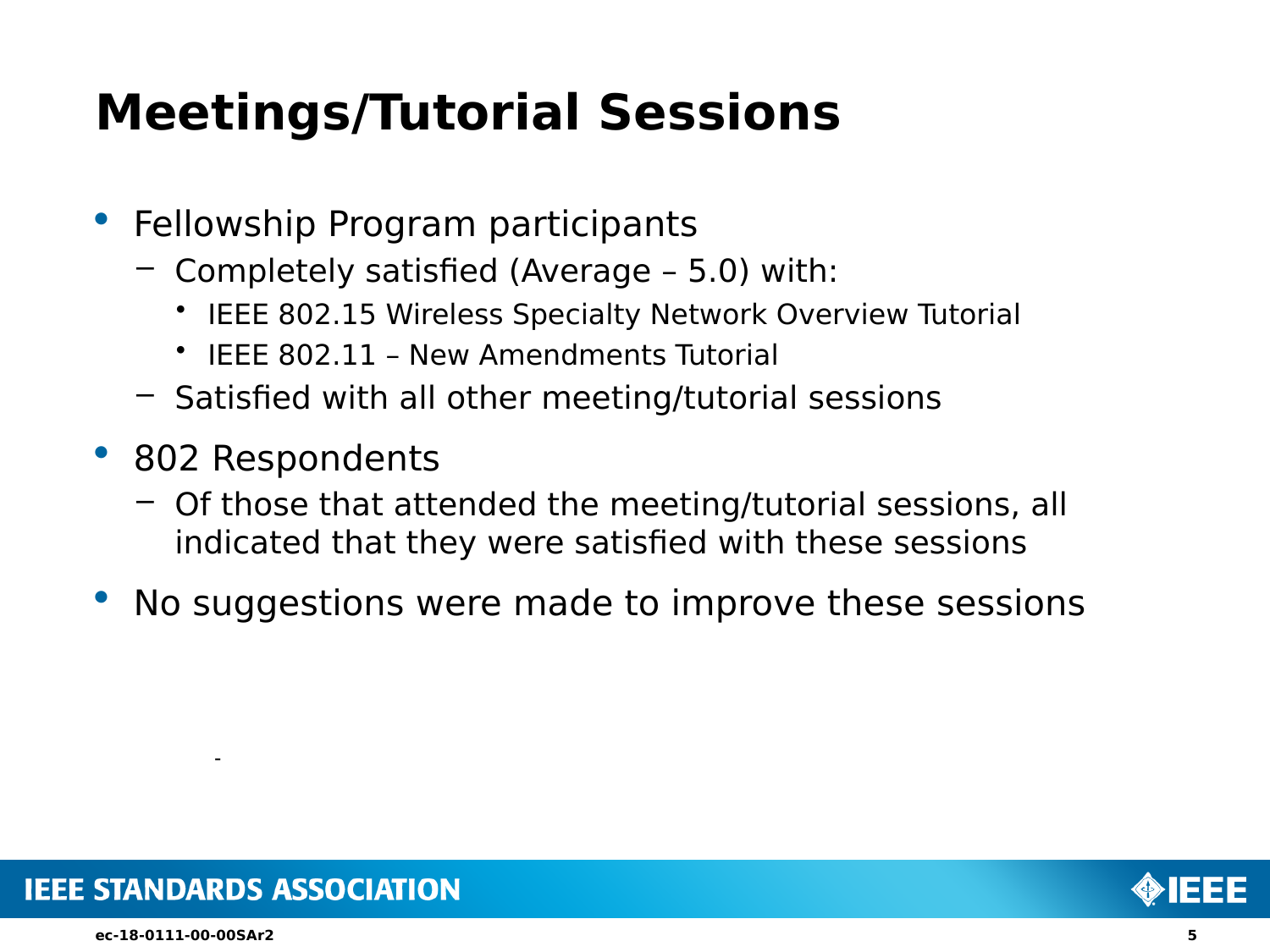

# Meetings/Tutorial Sessions
Fellowship Program participants
Completely satisfied (Average – 5.0) with:
IEEE 802.15 Wireless Specialty Network Overview Tutorial
IEEE 802.11 – New Amendments Tutorial
Satisfied with all other meeting/tutorial sessions
802 Respondents
Of those that attended the meeting/tutorial sessions, all indicated that they were satisfied with these sessions
No suggestions were made to improve these sessions

ec-18-0111-00-00SAr2
5